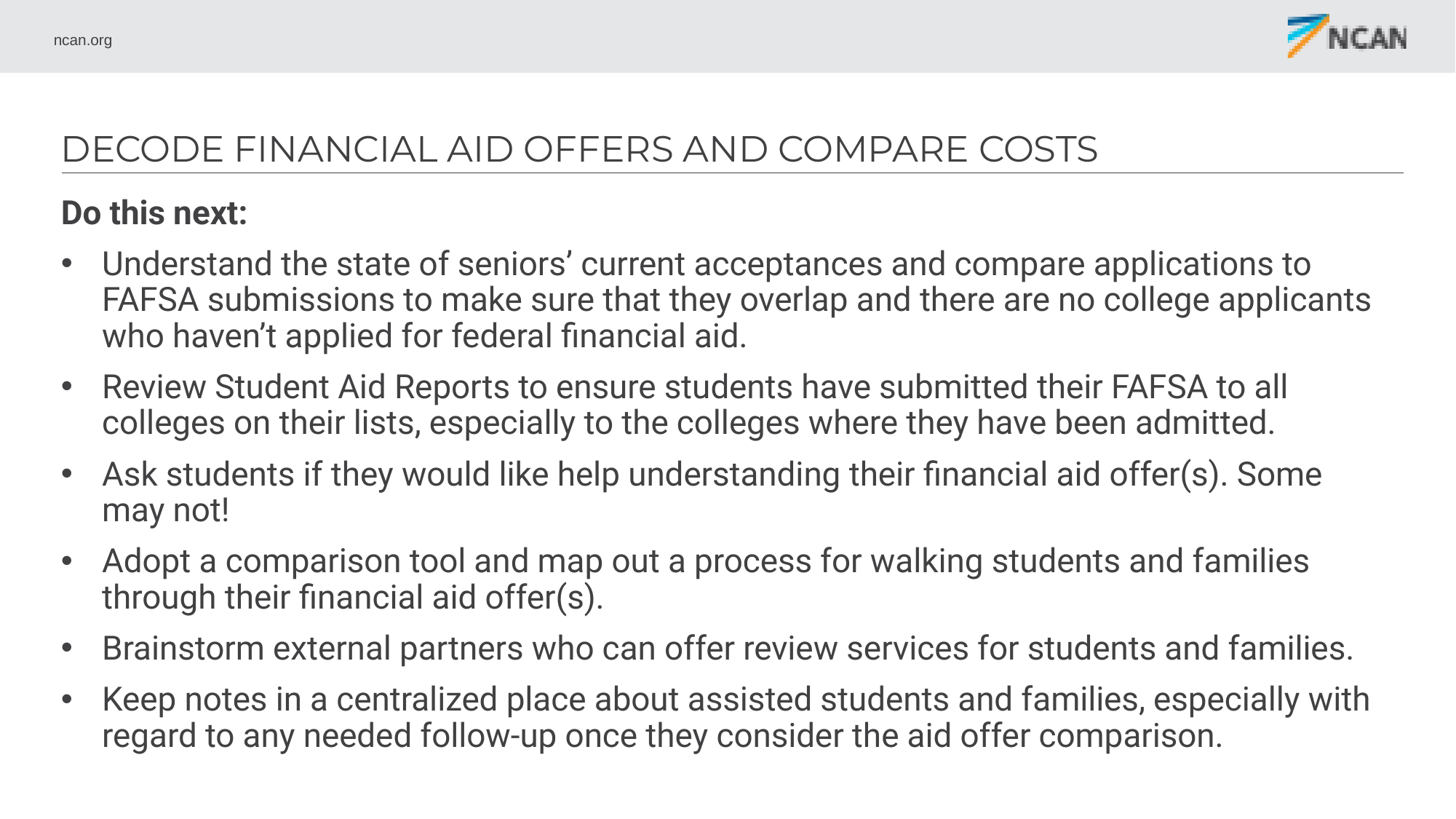

# Decode financial aid offers and compare costs
Do this next:
Understand the state of seniors’ current acceptances and compare applications to FAFSA submissions to make sure that they overlap and there are no college applicants who haven’t applied for federal financial aid.
Review Student Aid Reports to ensure students have submitted their FAFSA to all colleges on their lists, especially to the colleges where they have been admitted.
Ask students if they would like help understanding their financial aid offer(s). Some may not!
Adopt a comparison tool and map out a process for walking students and families through their financial aid offer(s).
Brainstorm external partners who can offer review services for students and families.
Keep notes in a centralized place about assisted students and families, especially with regard to any needed follow-up once they consider the aid offer comparison.